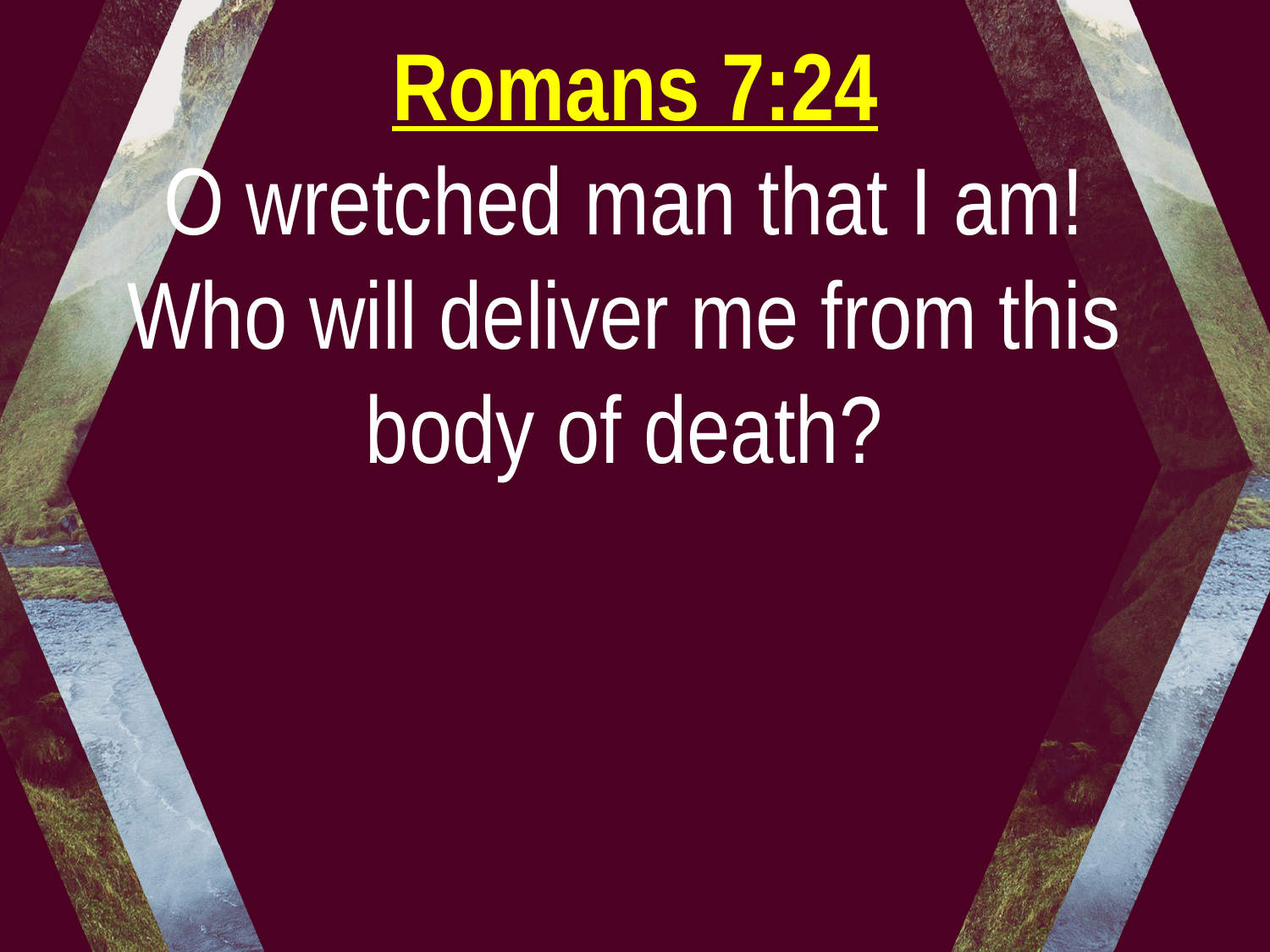

Romans 7:24
O wretched man that I am!
Who will deliver me from this
body of death?